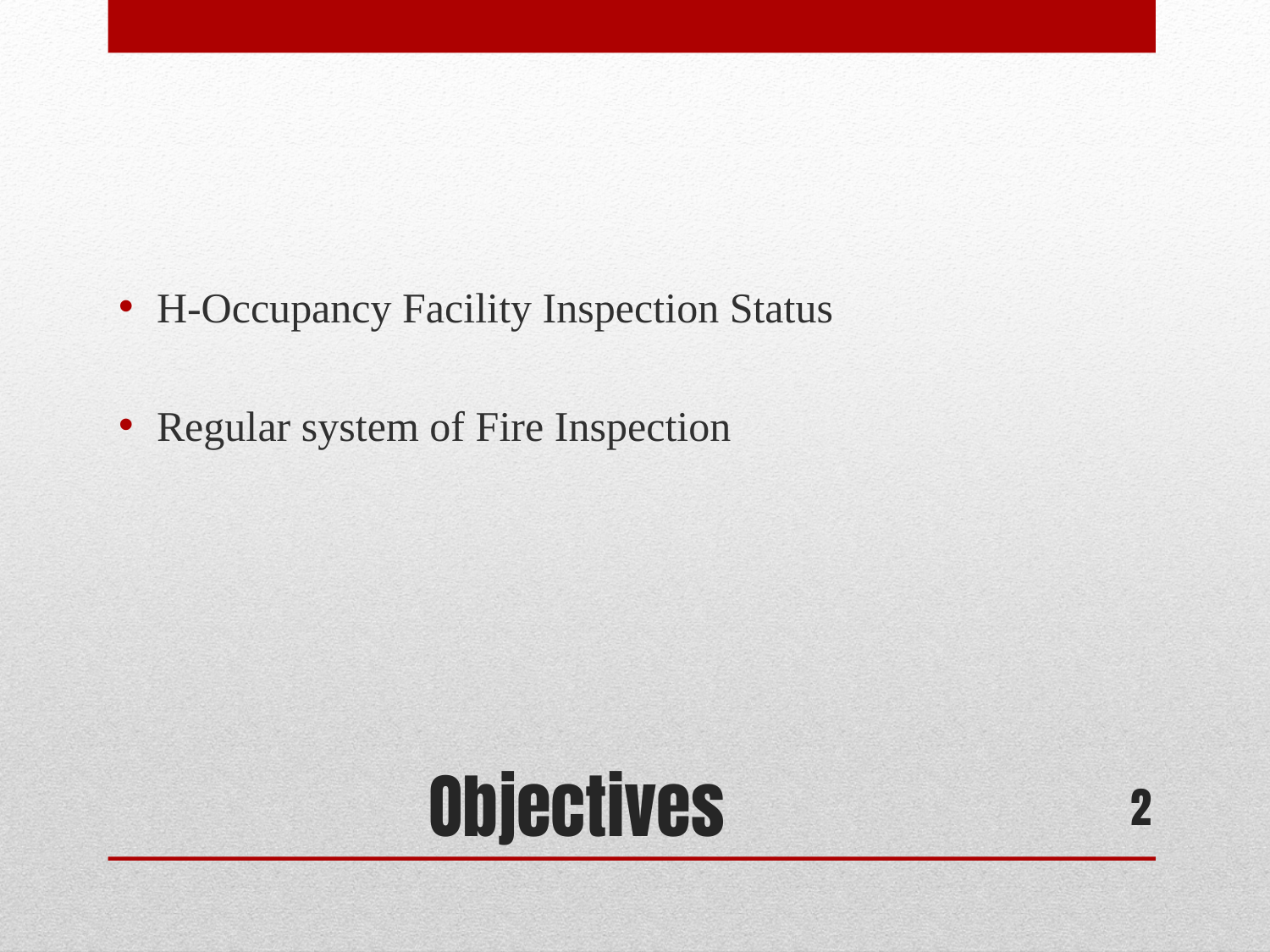

H-Occupancy Facility Inspection Status

Regular system of Fire Inspection

# Objectives
2